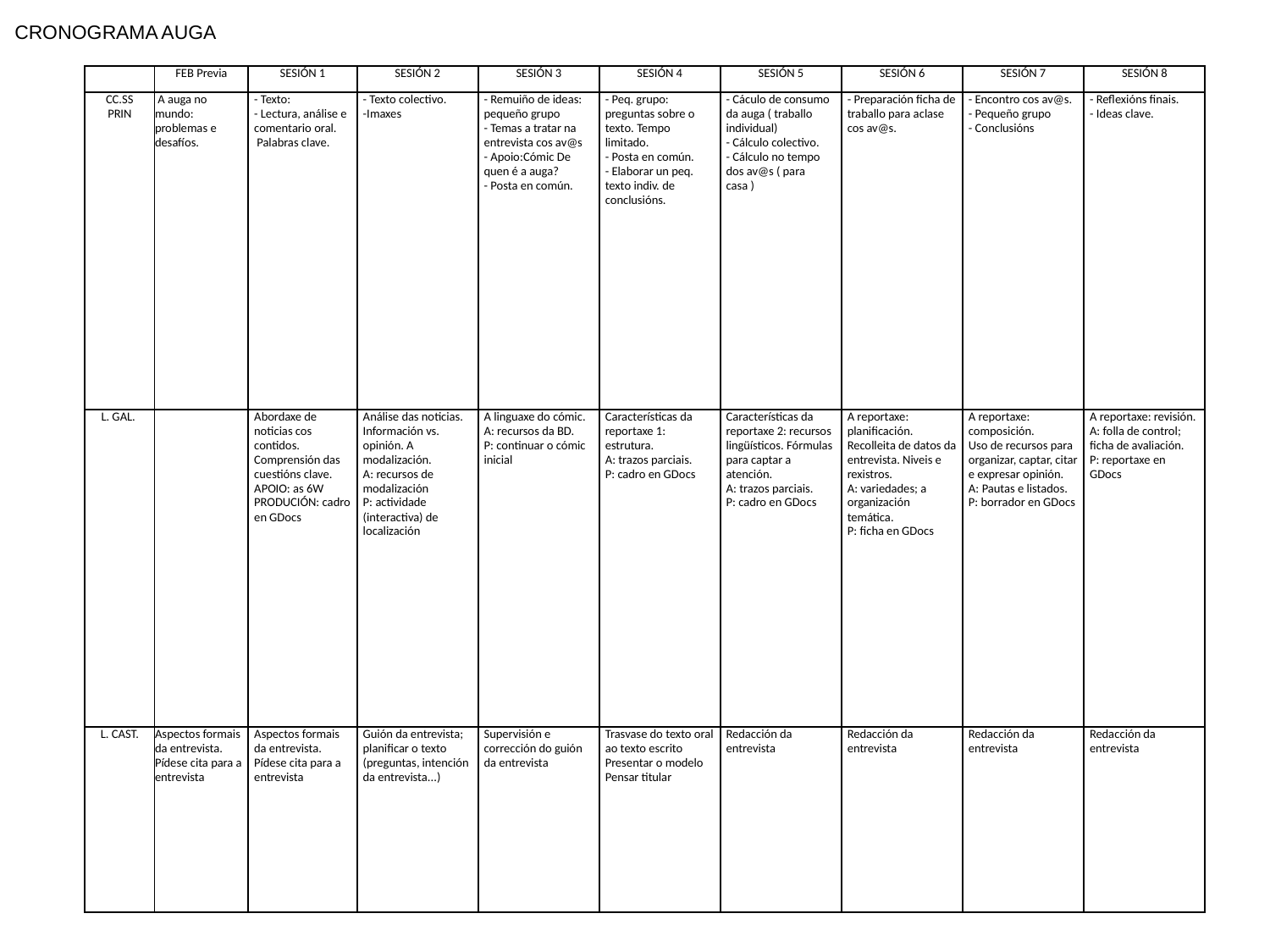

CRONOGRAMA AUGA
|  | FEB Previa | SESIÓN 1 | SESIÓN 2 | SESIÓN 3 | SESIÓN 4 | SESIÓN 5 | SESIÓN 6 | SESIÓN 7 | SESIÓN 8 |
| --- | --- | --- | --- | --- | --- | --- | --- | --- | --- |
| CC.SS PRIN | A auga no mundo: problemas e desafíos. | - Texto: - Lectura, análise e comentario oral. Palabras clave. | - Texto colectivo. -Imaxes | - Remuiño de ideas: pequeño grupo - Temas a tratar na entrevista cos av@s - Apoio:Cómic De quen é a auga? - Posta en común. | - Peq. grupo: preguntas sobre o texto. Tempo limitado. - Posta en común. - Elaborar un peq. texto indiv. de conclusións. | - Cáculo de consumo da auga ( traballo individual) - Cálculo colectivo. - Cálculo no tempo dos av@s ( para casa ) | - Preparación ficha de traballo para aclase cos av@s. | - Encontro cos av@s. - Pequeño grupo - Conclusións | - Reflexións finais. - Ideas clave. |
| L. GAL. |  | Abordaxe de noticias cos contidos. Comprensión das cuestións clave. APOIO: as 6W PRODUCIÓN: cadro en GDocs | Análise das noticias. Información vs. opinión. A modalización. A: recursos de modalización P: actividade (interactiva) de localización | A linguaxe do cómic. A: recursos da BD. P: continuar o cómic inicial | Características da reportaxe 1: estrutura. A: trazos parciais. P: cadro en GDocs | Características da reportaxe 2: recursos lingüísticos. Fórmulas para captar a atención. A: trazos parciais. P: cadro en GDocs | A reportaxe: planificación. Recolleita de datos da entrevista. Niveis e rexistros. A: variedades; a organización temática. P: ficha en GDocs | A reportaxe: composición. Uso de recursos para organizar, captar, citar e expresar opinión. A: Pautas e listados. P: borrador en GDocs | A reportaxe: revisión. A: folla de control; ficha de avaliación. P: reportaxe en GDocs |
| L. CAST. | Aspectos formais da entrevista. Pídese cita para a entrevista | Aspectos formais da entrevista. Pídese cita para a entrevista | Guión da entrevista; planificar o texto (preguntas, intención da entrevista...) | Supervisión e corrección do guión da entrevista | Trasvase do texto oral ao texto escrito Presentar o modelo Pensar titular | Redacción da entrevista | Redacción da entrevista | Redacción da entrevista | Redacción da entrevista |